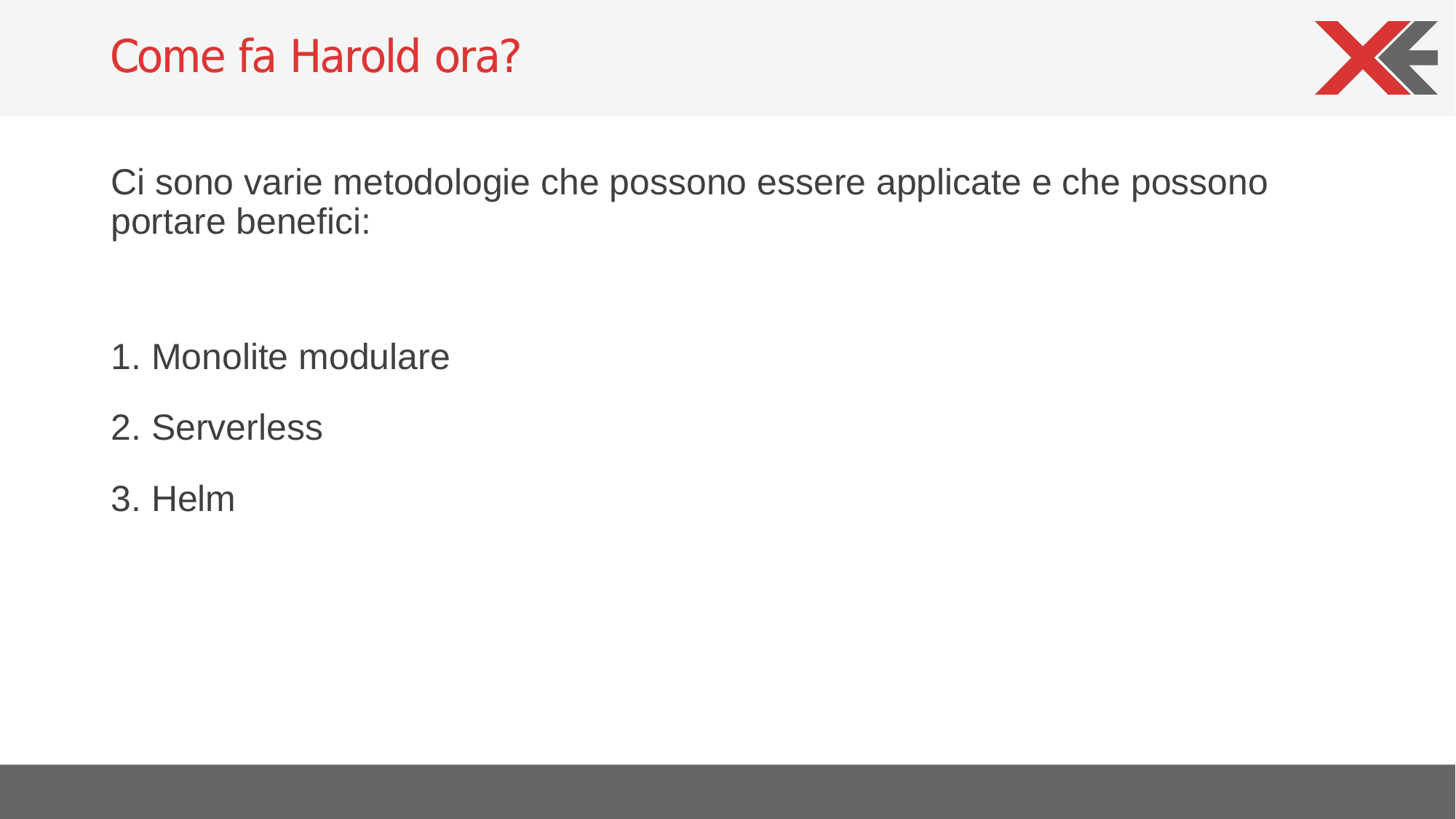

# Come fa Harold ora?
Ci sono varie metodologie che possono essere applicate e che possono portare benefici:
1. Monolite modulare
2. Serverless
3. Helm